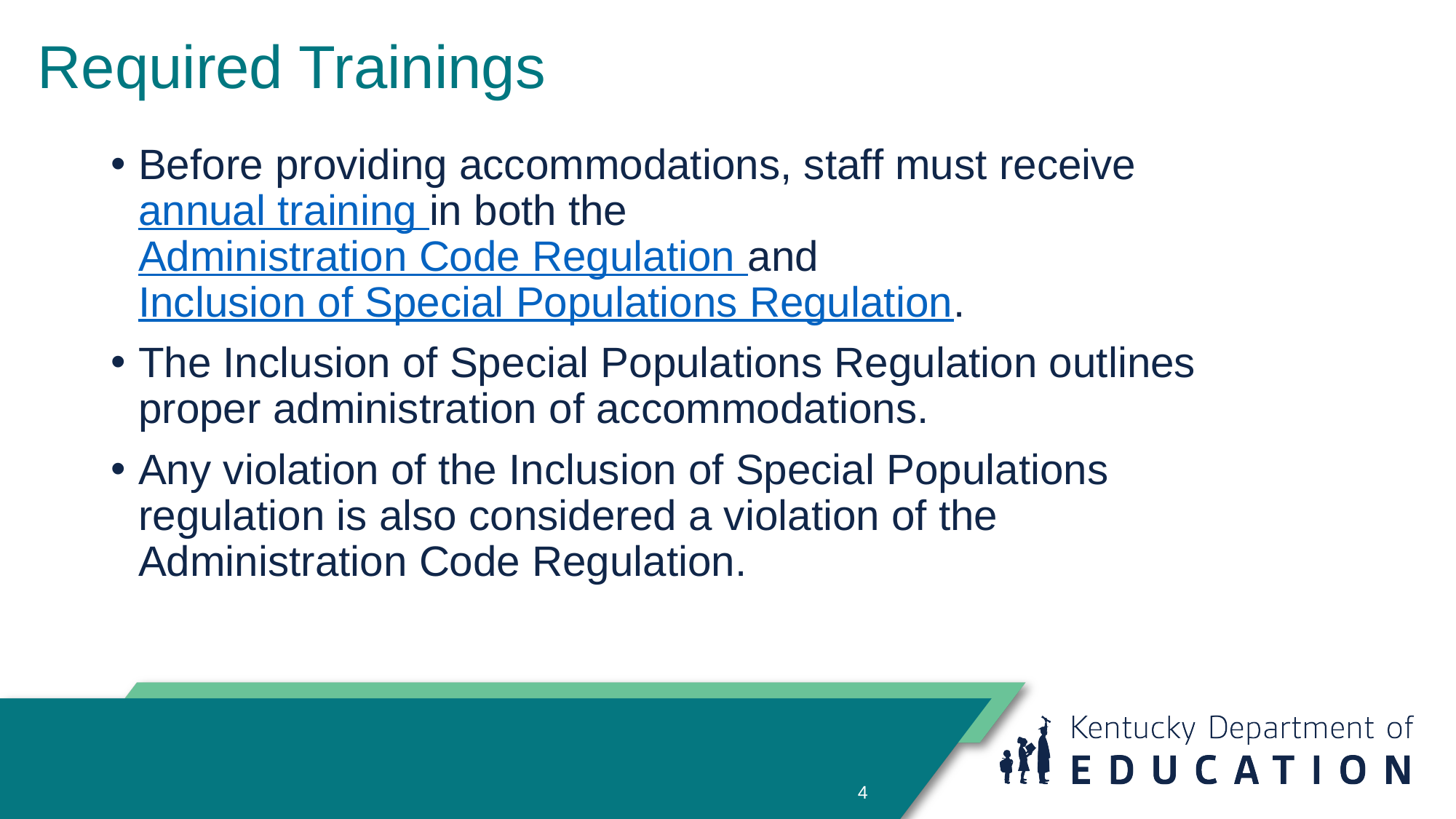

# Required Trainings
Before providing accommodations, staff must receive annual training in both the Administration Code Regulation and Inclusion of Special Populations Regulation.
The Inclusion of Special Populations Regulation outlines proper administration of accommodations.
Any violation of the Inclusion of Special Populations regulation is also considered a violation of the Administration Code Regulation.
4